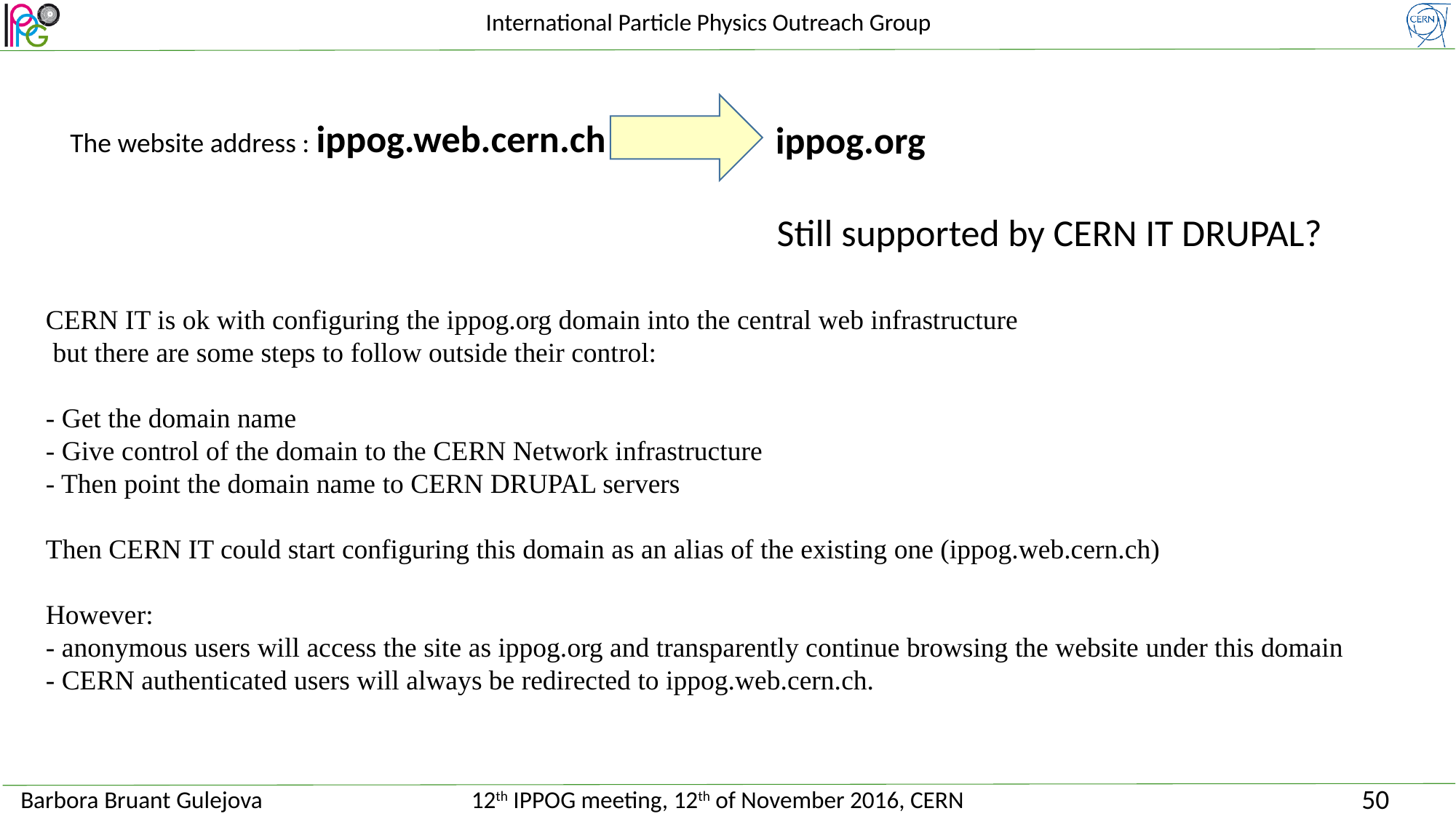

The website address : ippog.web.cern.ch
ippog.org
Still supported by CERN IT DRUPAL?
CERN IT is ok with configuring the ippog.org domain into the central web infrastructure
 but there are some steps to follow outside their control:

- Get the domain name
- Give control of the domain to the CERN Network infrastructure
- Then point the domain name to CERN DRUPAL servers

Then CERN IT could start configuring this domain as an alias of the existing one (ippog.web.cern.ch)

However:
- anonymous users will access the site as ippog.org and transparently continue browsing the website under this domain
- CERN authenticated users will always be redirected to ippog.web.cern.ch.